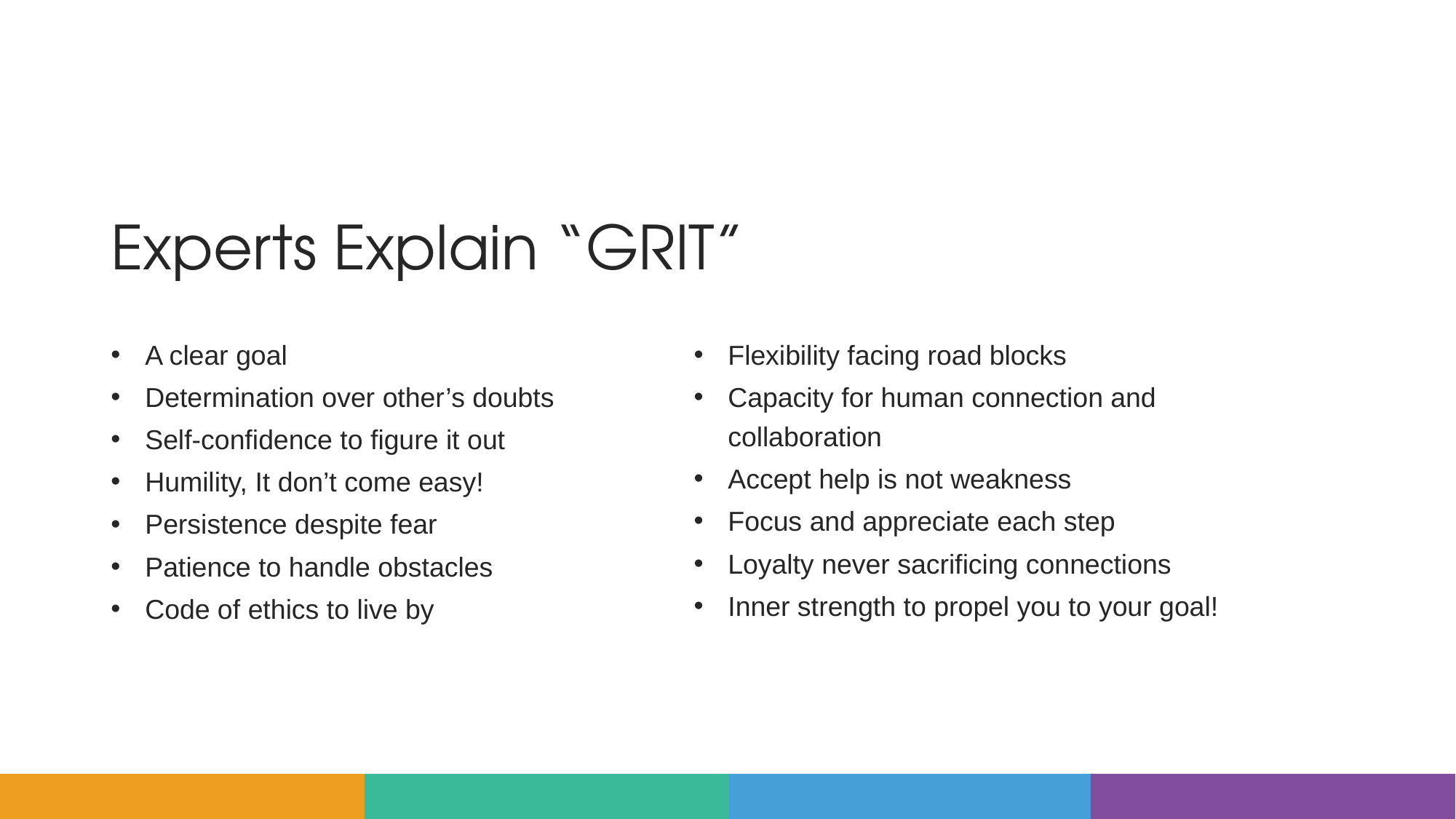

# Experts Explain “GRIT”
A clear goal
Determination over other’s doubts
Self-confidence to figure it out
Humility, It don’t come easy!
Persistence despite fear
Patience to handle obstacles
Code of ethics to live by
Flexibility facing road blocks
Capacity for human connection and collaboration
Accept help is not weakness
Focus and appreciate each step
Loyalty never sacrificing connections
Inner strength to propel you to your goal!